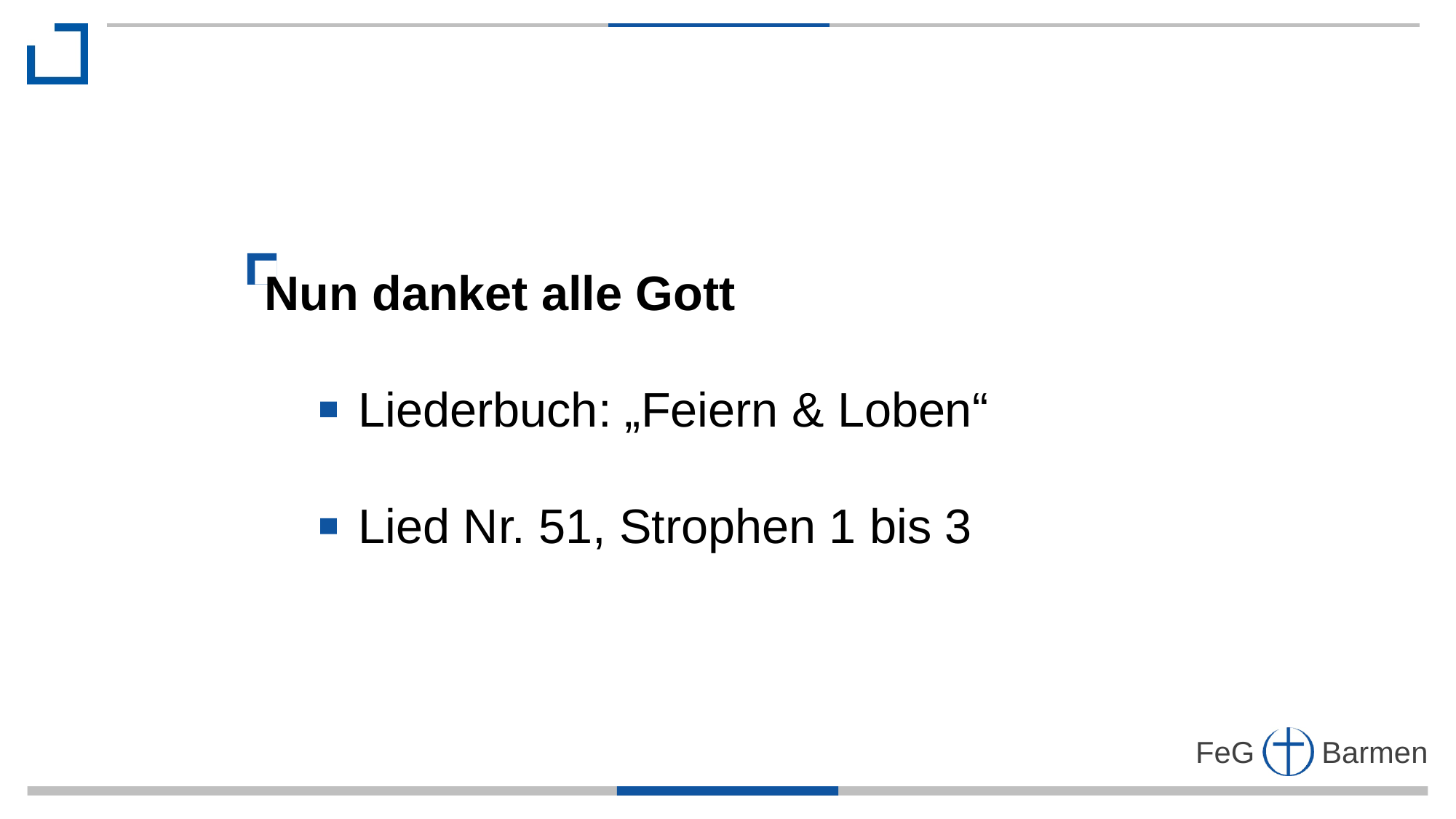

Nun danket alle Gott

       Liederbuch: „Feiern & Loben“

       Lied Nr. 51, Strophen 1 bis 3